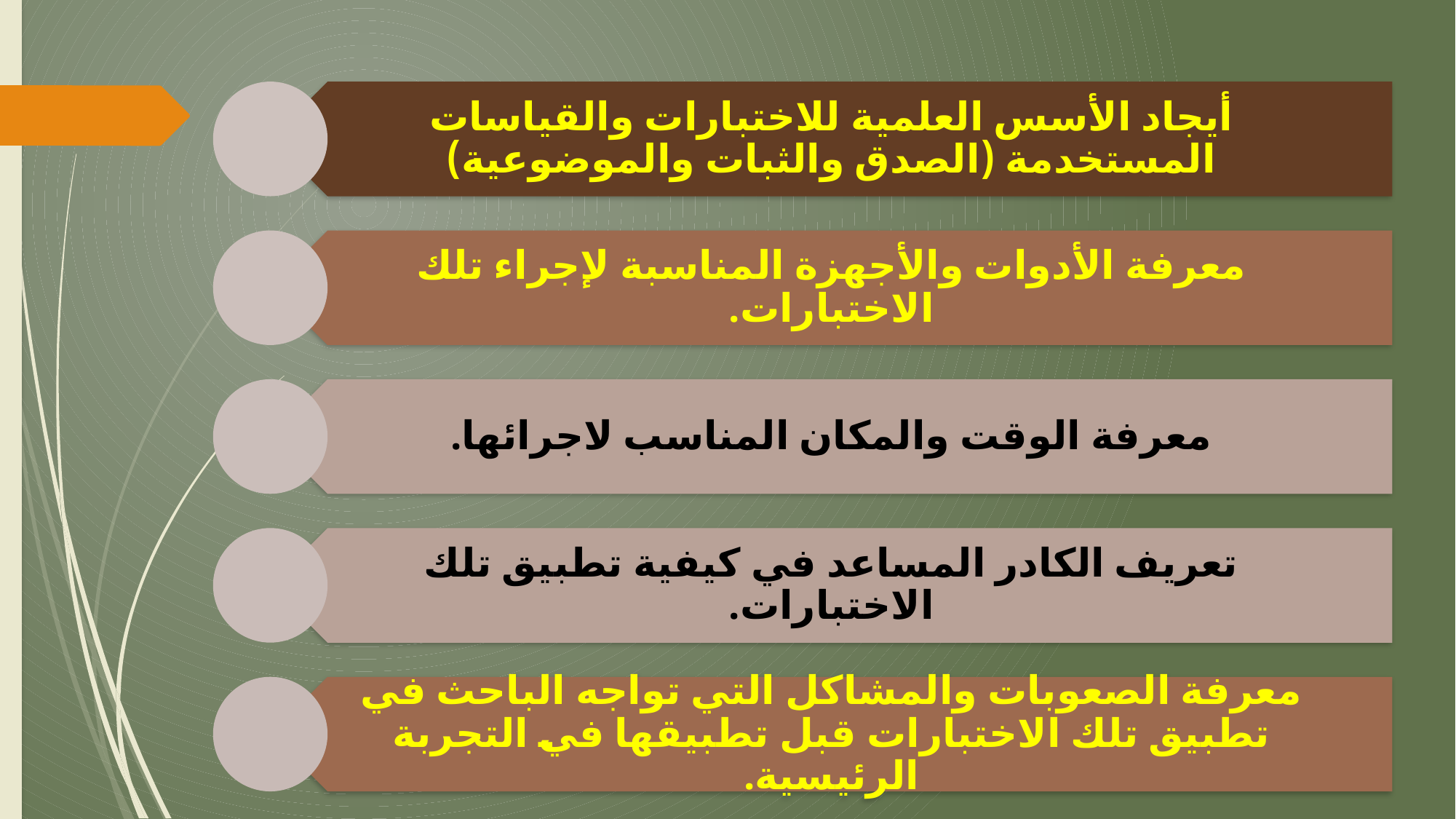

أيجاد الأسس العلمية للاختبارات والقياسات المستخدمة (الصدق والثبات والموضوعية)
معرفة الأدوات والأجهزة المناسبة لإجراء تلك الاختبارات.
معرفة الوقت والمكان المناسب لاجرائها.
تعريف الكادر المساعد في كيفية تطبيق تلك الاختبارات.
معرفة الصعوبات والمشاكل التي تواجه الباحث في تطبيق تلك الاختبارات قبل تطبيقها في التجربة الرئيسية.